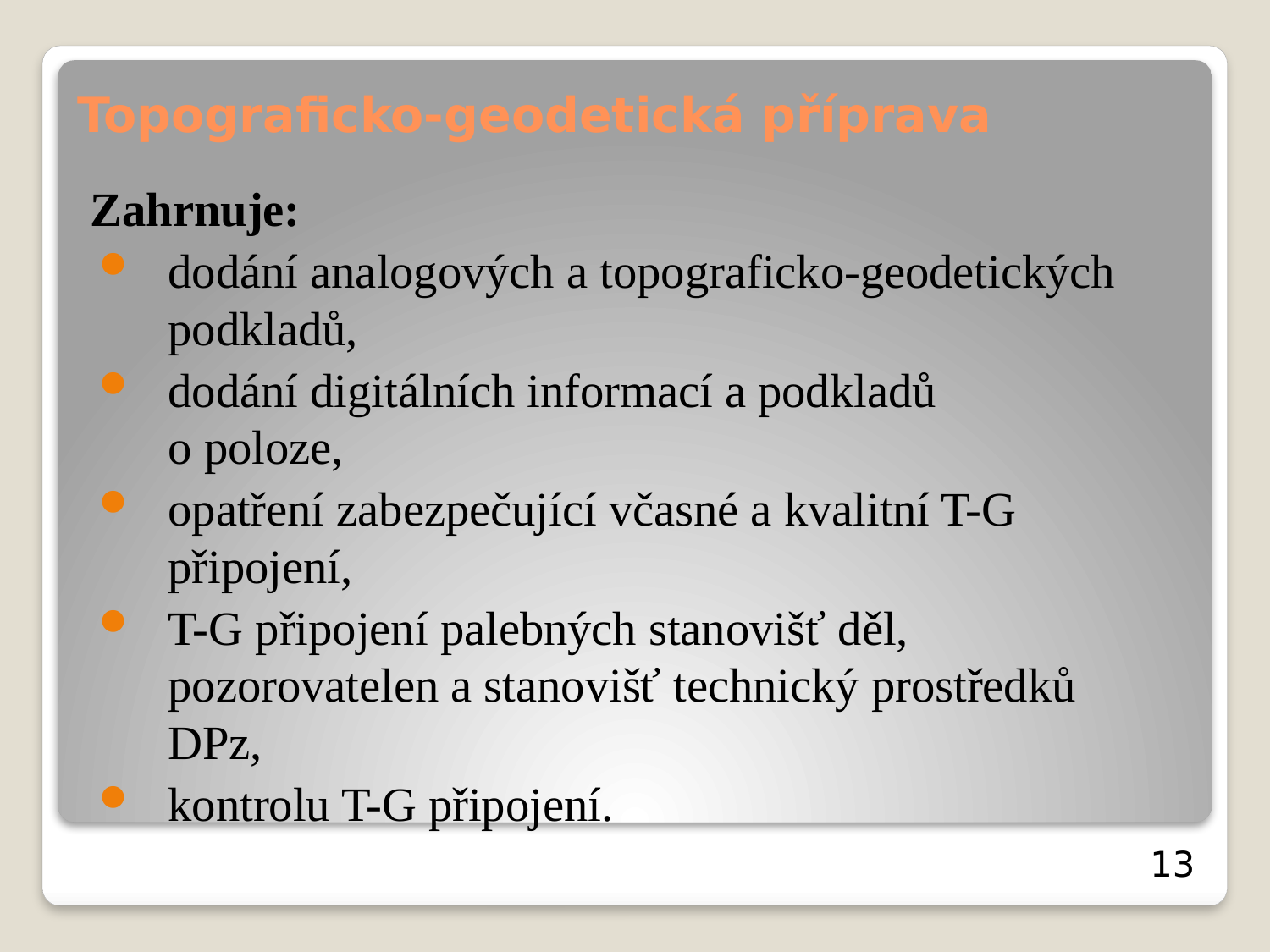

# Topograficko-geodetická příprava
Zahrnuje:
dodání analogových a topograficko-geodetických podkladů,
dodání digitálních informací a podkladů
o poloze,
opatření zabezpečující včasné a kvalitní T-G připojení,
T-G připojení palebných stanovišť děl, pozorovatelen a stanovišť technický prostředků DPz,
kontrolu T-G připojení.

13